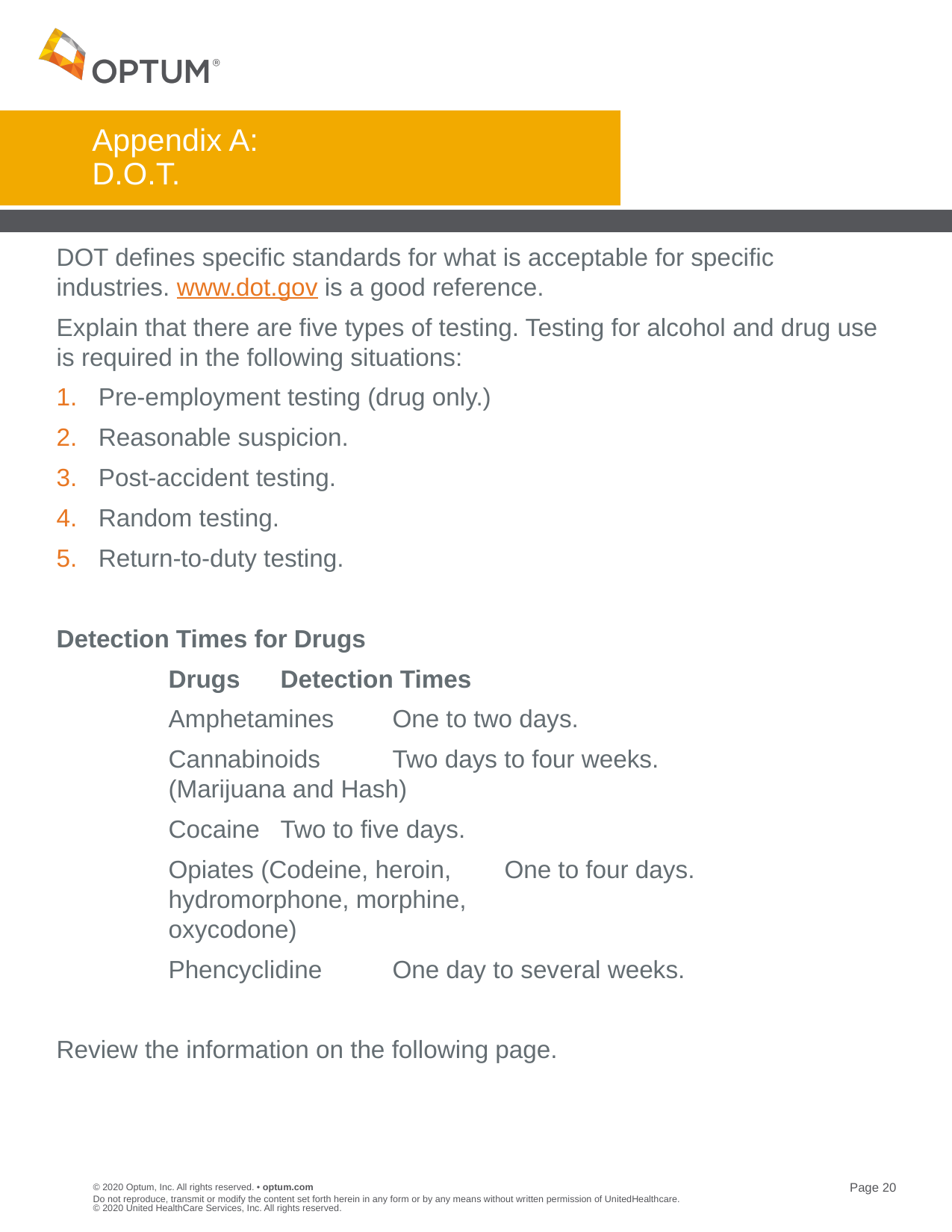

# Appendix A: D.O.T.
DOT defines specific standards for what is acceptable for specific industries. www.dot.gov is a good reference.
Explain that there are five types of testing. Testing for alcohol and drug use is required in the following situations:
Pre-employment testing (drug only.)
Reasonable suspicion.
Post-accident testing.
Random testing.
Return-to-duty testing.

Detection Times for Drugs
	Drugs	Detection Times
	Amphetamines	One to two days.
	Cannabinoids 	Two days to four weeks.
	(Marijuana and Hash)
	Cocaine	Two to five days.
	Opiates (Codeine, heroin, 	One to four days.
	hydromorphone, morphine,
	oxycodone)
	Phencyclidine	One day to several weeks.

Review the information on the following page.

Do not reproduce, transmit or modify the content set forth herein in any form or by any means without written permission of UnitedHealthcare. © 2020 United HealthCare Services, Inc. All rights reserved.